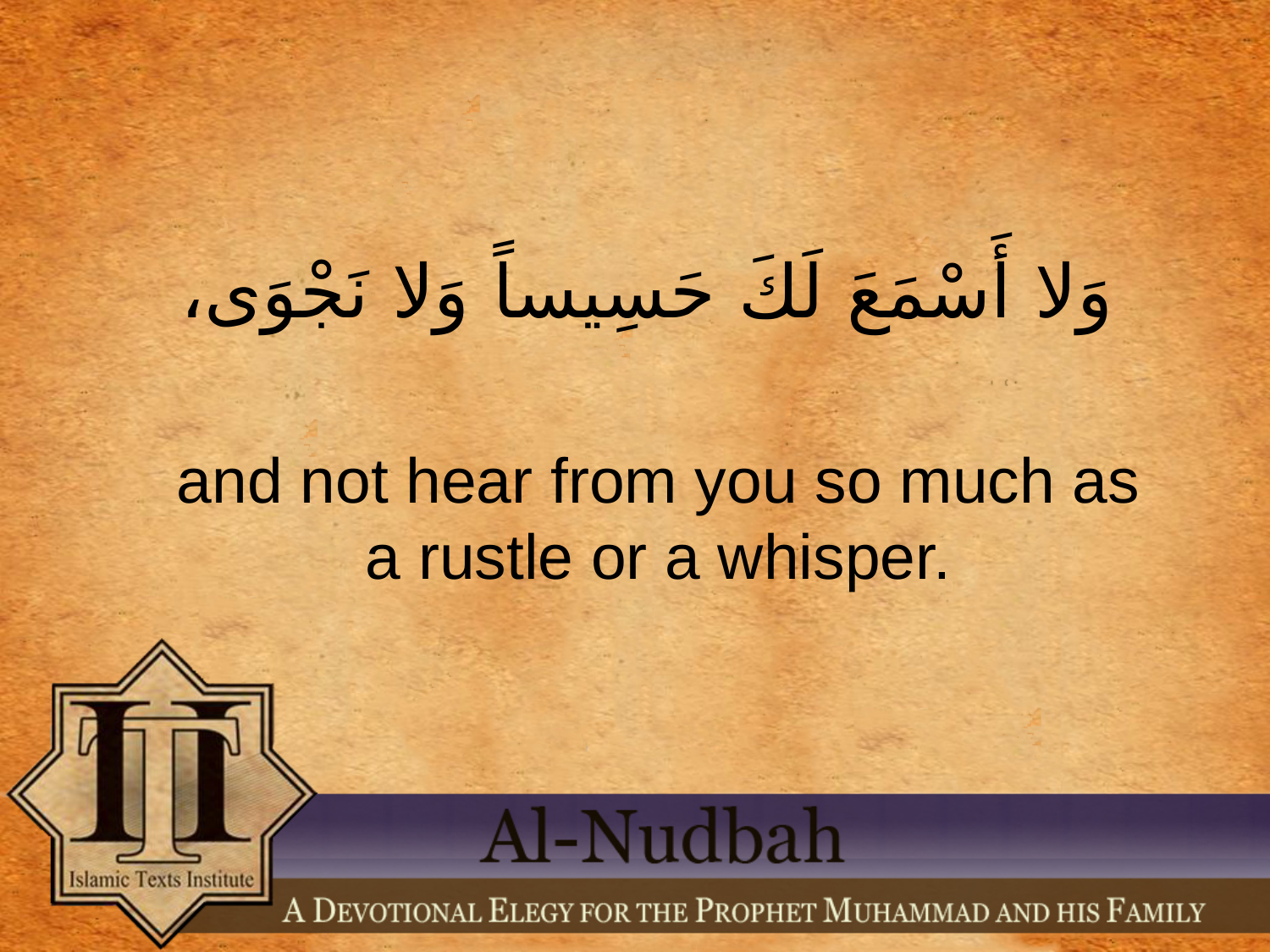

وَلا أَسْمَعَ لَكَ حَسِيساً وَلا نَجْوَى،
and not hear from you so much as a rustle or a whisper.